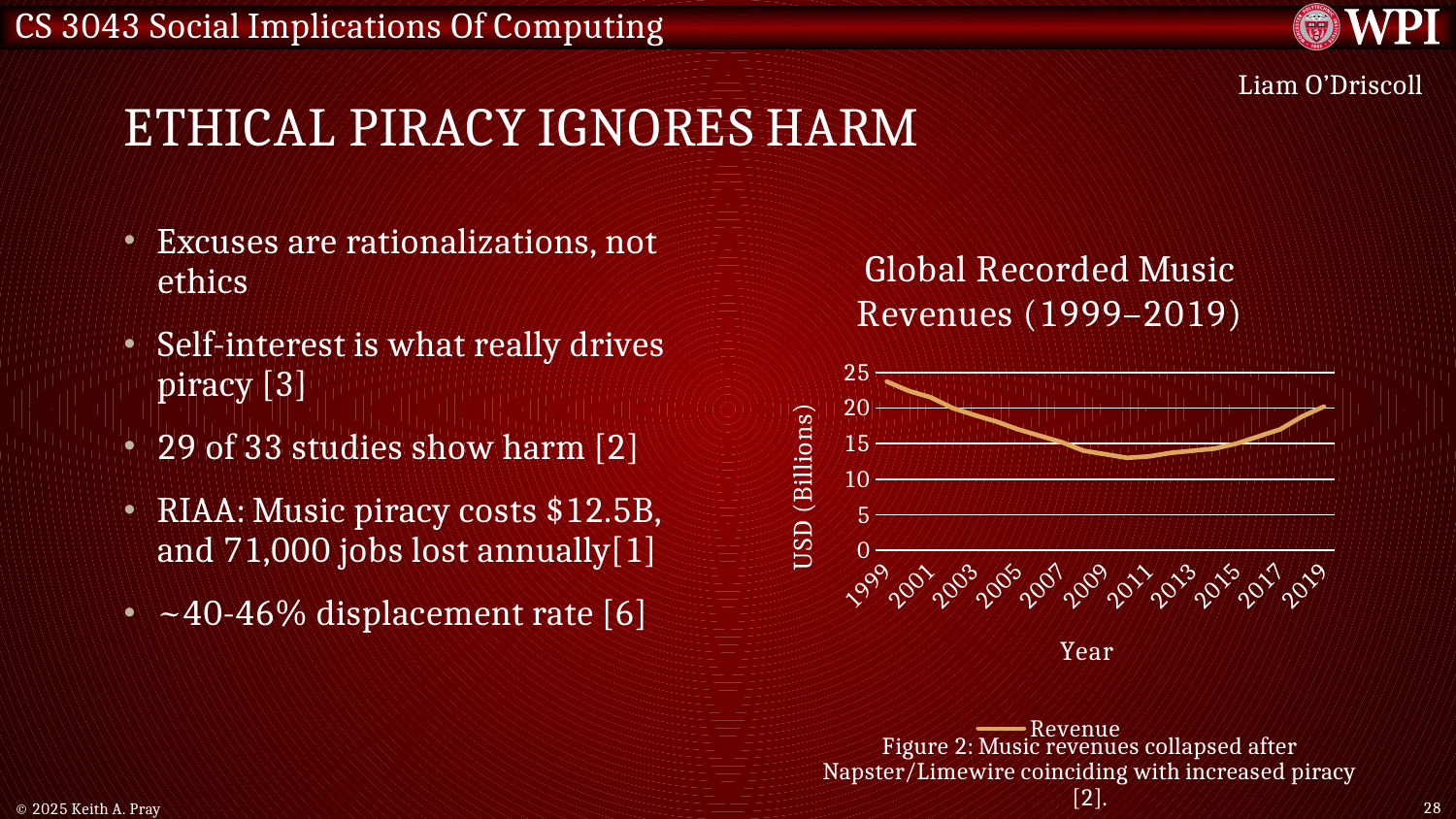

# Ethical Piracy ignores harm
Liam O’Driscoll

### Chart: Global Recorded Music Revenues (1999–2019)

| Category | Revenue |
|---|---|
| 1999 | 23.7 |
| 2000 | 22.4 |
| 2001 | 21.5 |
| 2002 | 20.0 |
| 2003 | 19.0 |
| 2004 | 18.1 |
| 2005 | 17.0 |
| 2006 | 16.1 |
| 2007 | 15.2 |
| 2008 | 14.0 |
| 2009 | 13.5 |
| 2010 | 13.0 |
| 2011 | 13.2 |
| 2012 | 13.7 |
| 2013 | 14.0 |
| 2014 | 14.3 |
| 2015 | 15.0 |
| 2016 | 16.0 |
| 2017 | 17.0 |
| 2018 | 18.8 |
| 2019 | 20.2 |
Excuses are rationalizations, not ethics
Self-interest is what really drives piracy [3]
29 of 33 studies show harm [2]
RIAA: Music piracy costs $12.5B, and 71,000 jobs lost annually[1]
~40-46% displacement rate [6]
Figure 2: Music revenues collapsed after Napster/Limewire coinciding with increased piracy [2].
28
© 2025 Keith A. Pray